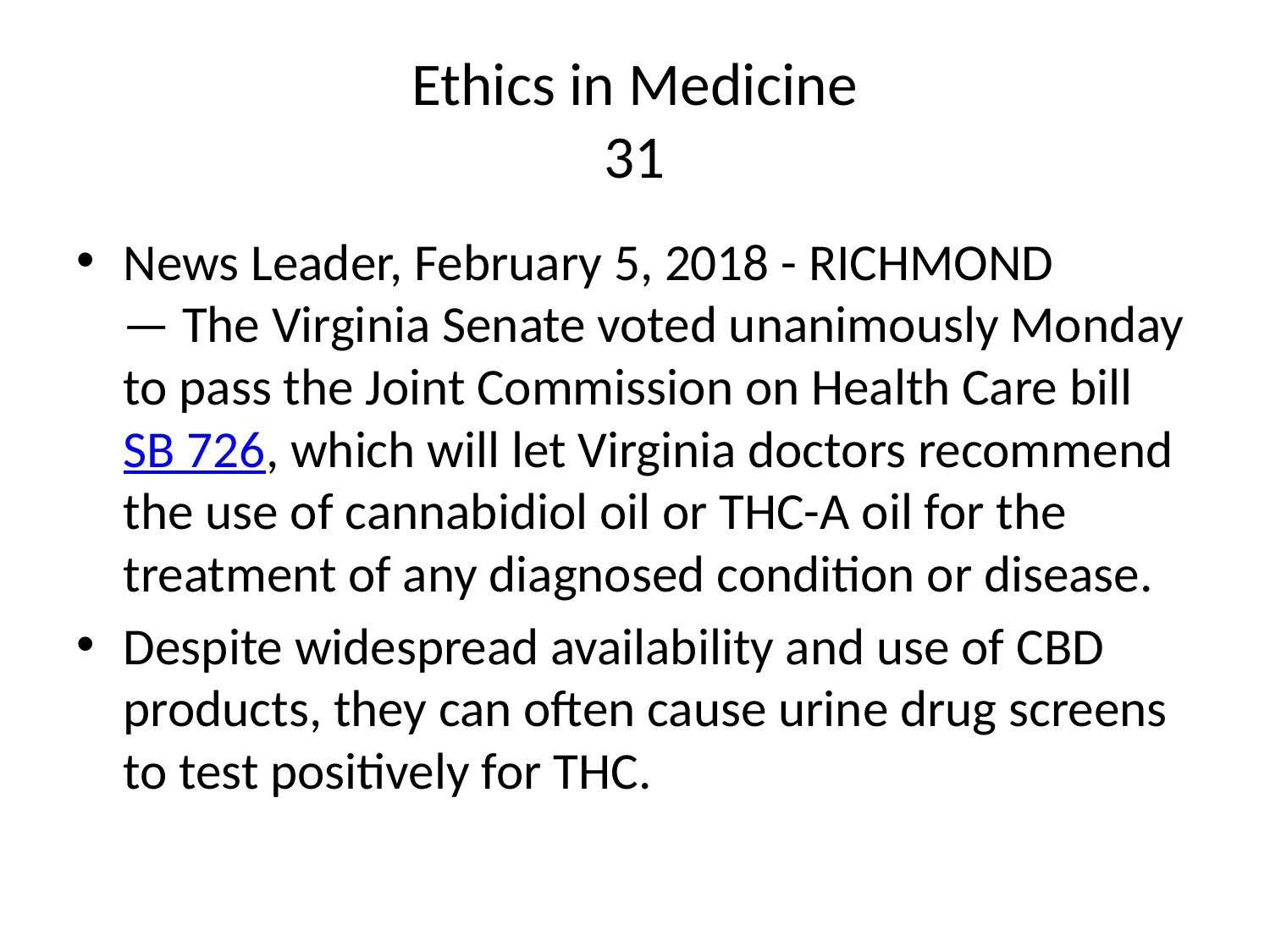

# Ethics in Medicine 31
News Leader, February 5, 2018 - RICHMOND — The Virginia Senate voted unanimously Monday to pass the Joint Commission on Health Care bill SB 726, which will let Virginia doctors recommend the use of cannabidiol oil or THC-A oil for the treatment of any diagnosed condition or disease.
Despite widespread availability and use of CBD products, they can often cause urine drug screens to test positively for THC.